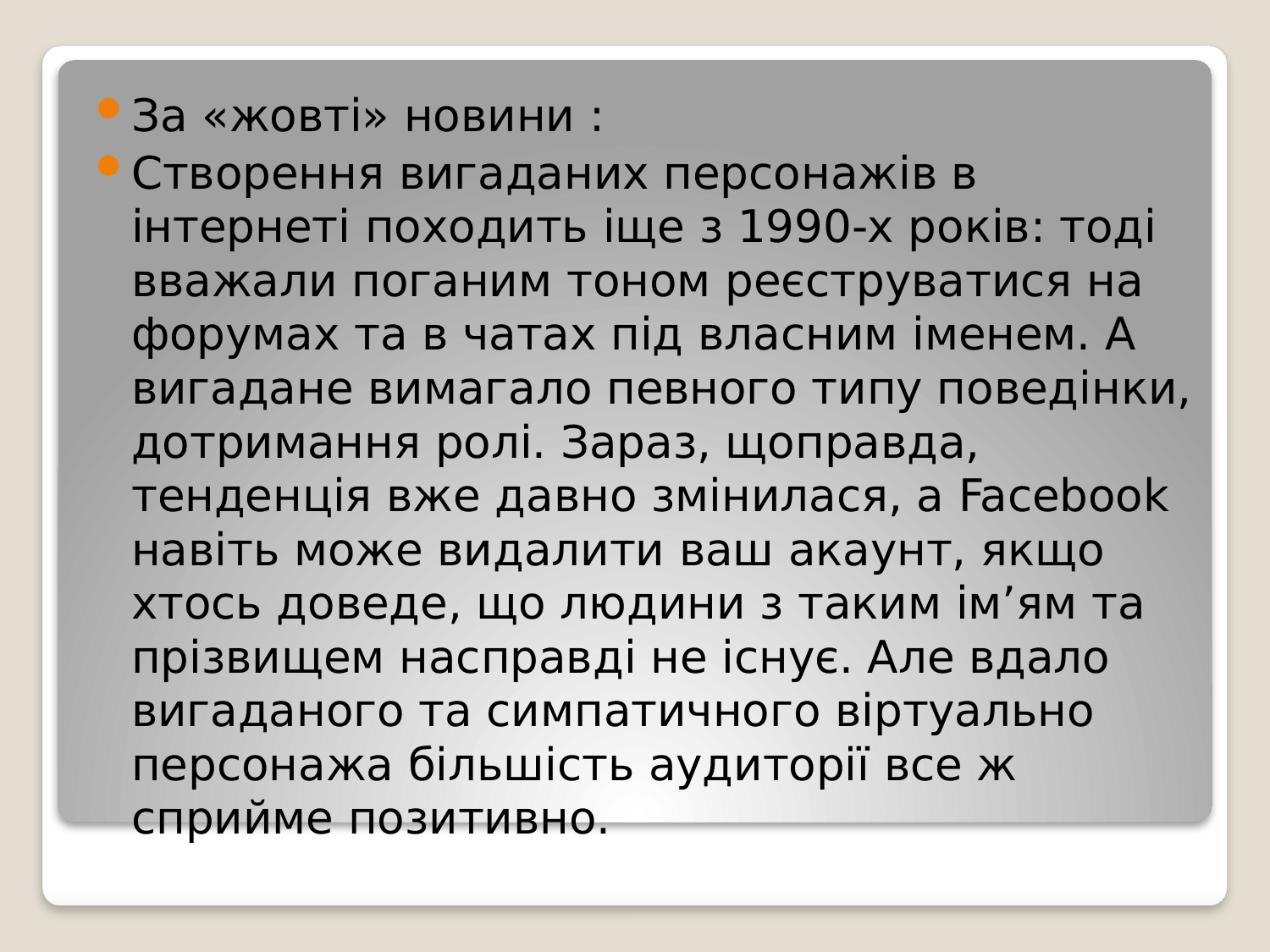

За «жовті» новини :
Створення вигаданих персонажів в інтернеті походить іще з 1990-х років: тоді вважали поганим тоном реєструватися на форумах та в чатах під власним іменем. А вигадане вимагало певного типу поведінки, дотримання ролі. Зараз, щоправда, тенденція вже давно змінилася, а Facebook навіть може видалити ваш акаунт, якщо хтось доведе, що людини з таким ім’ям та прізвищем насправді не існує. Але вдало вигаданого та симпатичного віртуально персонажа більшість аудиторії все ж сприйме позитивно.